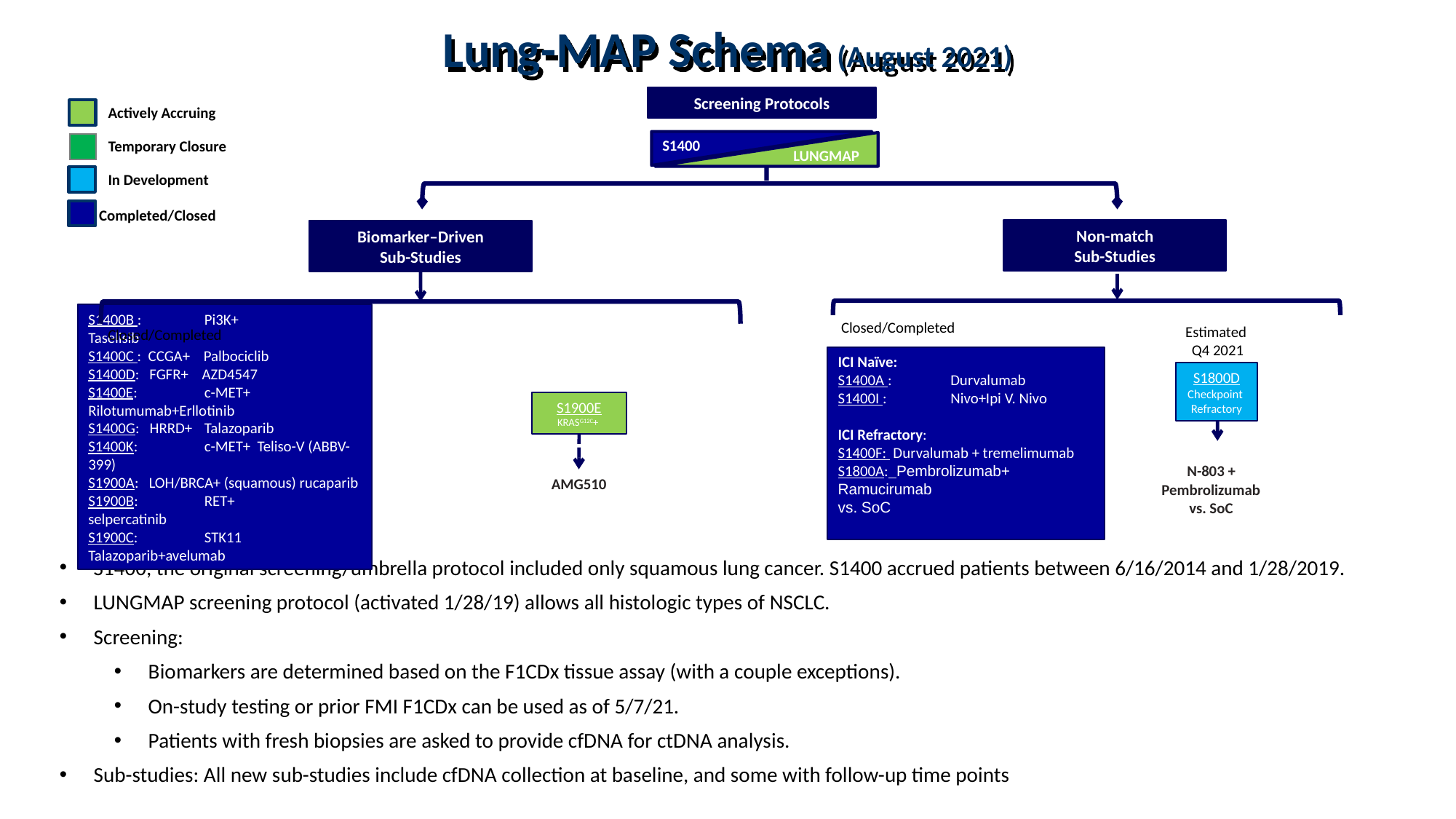

Lung-MAP Schema (August 2021)

Screening Protocols
Actively Accruing

Temporary Closure

In Development

Completed/Closed

   S1400

LUNGMAP
Non-match
Sub-Studies
Biomarker–Driven
Sub-Studies

Closed/Completed
Estimated
Q4 2021
Closed/Completed
ICI Naïve:
S1400A :	 Durvalumab
S1400I : 	 Nivo+Ipi V. Nivo
ICI Refractory:
S1400F:  Durvalumab + tremelimumab
S1800A:  Pembrolizumab+ Ramucirumab
vs. SoC

S1400B :	  Pi3K+ 	  Taselisib
S1400C :  CCGA+    Palbociclib
S1400D:   FGFR+    AZD4547
S1400E: 	  c-MET+  Rilotumumab+Erllotinib
S1400G:   HRRD+ 	  Talazoparib
S1400K: 	  c-MET+  Teliso-V (ABBV-399)
S1900A:   LOH/BRCA+ (squamous) rucaparib
S1900B:	  RET+ 	selpercatinib
S1900C: 	  STK11	Talazoparib+avelumab
S1800D
Checkpoint
Refractory
S1900E
KRASG12C+
N-803 + Pembrolizumab
vs. SoC
AMG510

S1400, the original screening/umbrella protocol included only squamous lung cancer. S1400 accrued patients between 6/16/2014 and 1/28/2019.
LUNGMAP screening protocol (activated 1/28/19) allows all histologic types of NSCLC.
Screening:
Biomarkers are determined based on the F1CDx tissue assay (with a couple exceptions).
On-study testing or prior FMI F1CDx can be used as of 5/7/21.
Patients with fresh biopsies are asked to provide cfDNA for ctDNA analysis.
Sub-studies: All new sub-studies include cfDNA collection at baseline, and some with follow-up time points